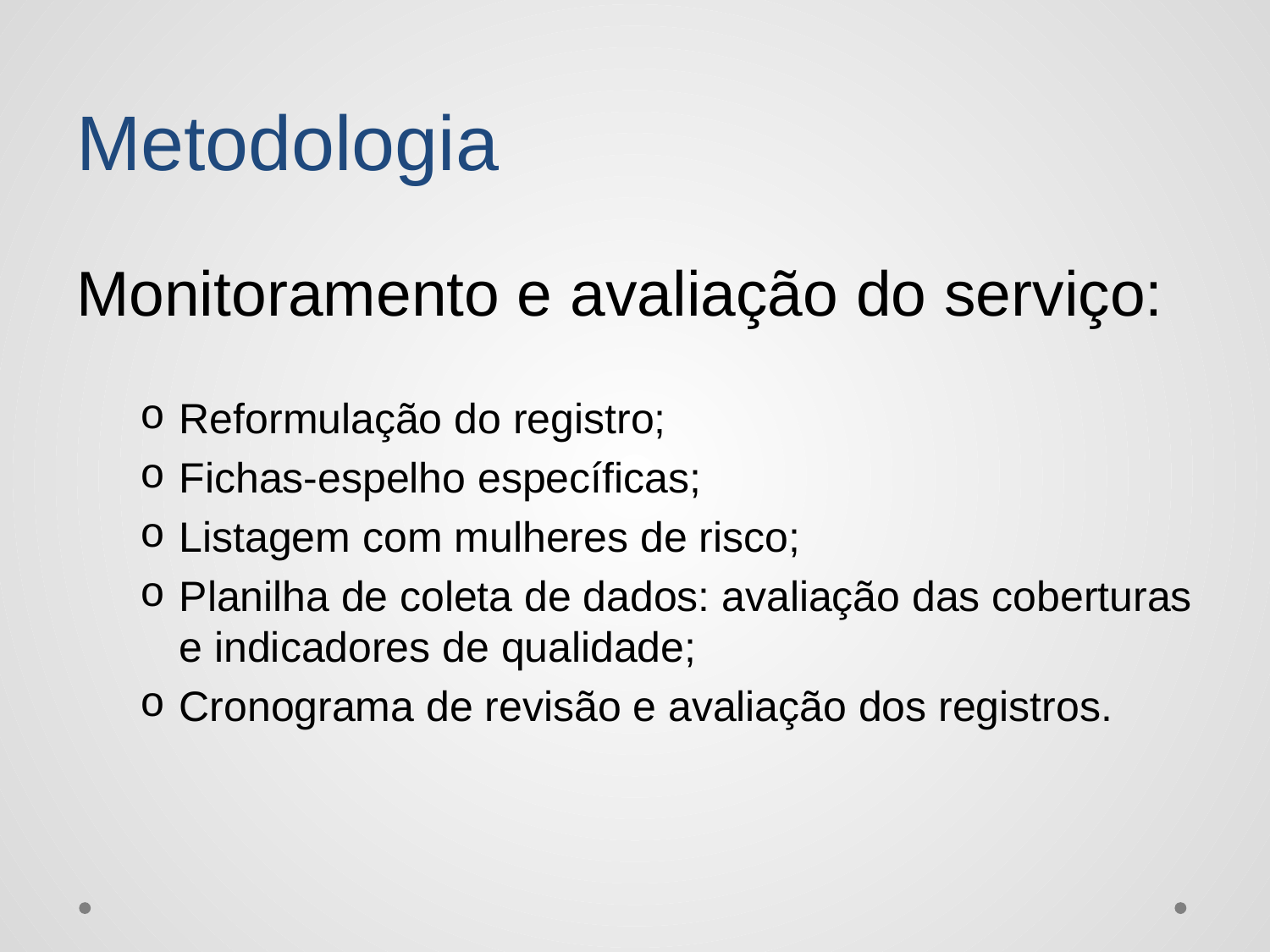

# Metodologia
Monitoramento e avaliação do serviço:

Reformulação do registro;
Fichas-espelho específicas;
Listagem com mulheres de risco;
Planilha de coleta de dados: avaliação das coberturas e indicadores de qualidade;
Cronograma de revisão e avaliação dos registros.